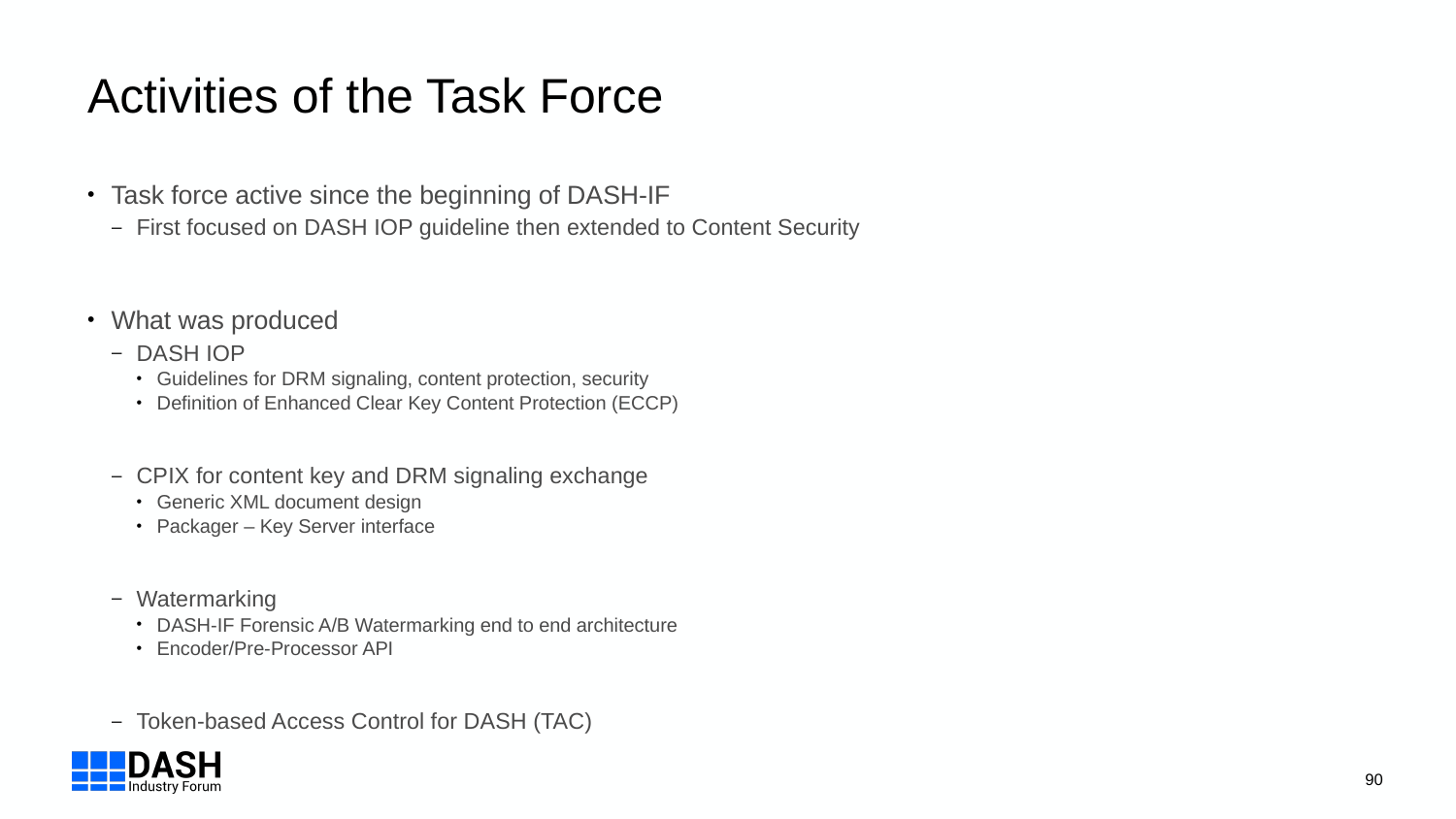

Activities of the Task Force
Task force active since the beginning of DASH-IF
First focused on DASH IOP guideline then extended to Content Security

What was produced
DASH IOP
Guidelines for DRM signaling, content protection, security
Definition of Enhanced Clear Key Content Protection (ECCP)

CPIX for content key and DRM signaling exchange
Generic XML document design
Packager – Key Server interface

Watermarking
DASH-IF Forensic A/B Watermarking end to end architecture
Encoder/Pre-Processor API

Token-based Access Control for DASH (TAC)
90